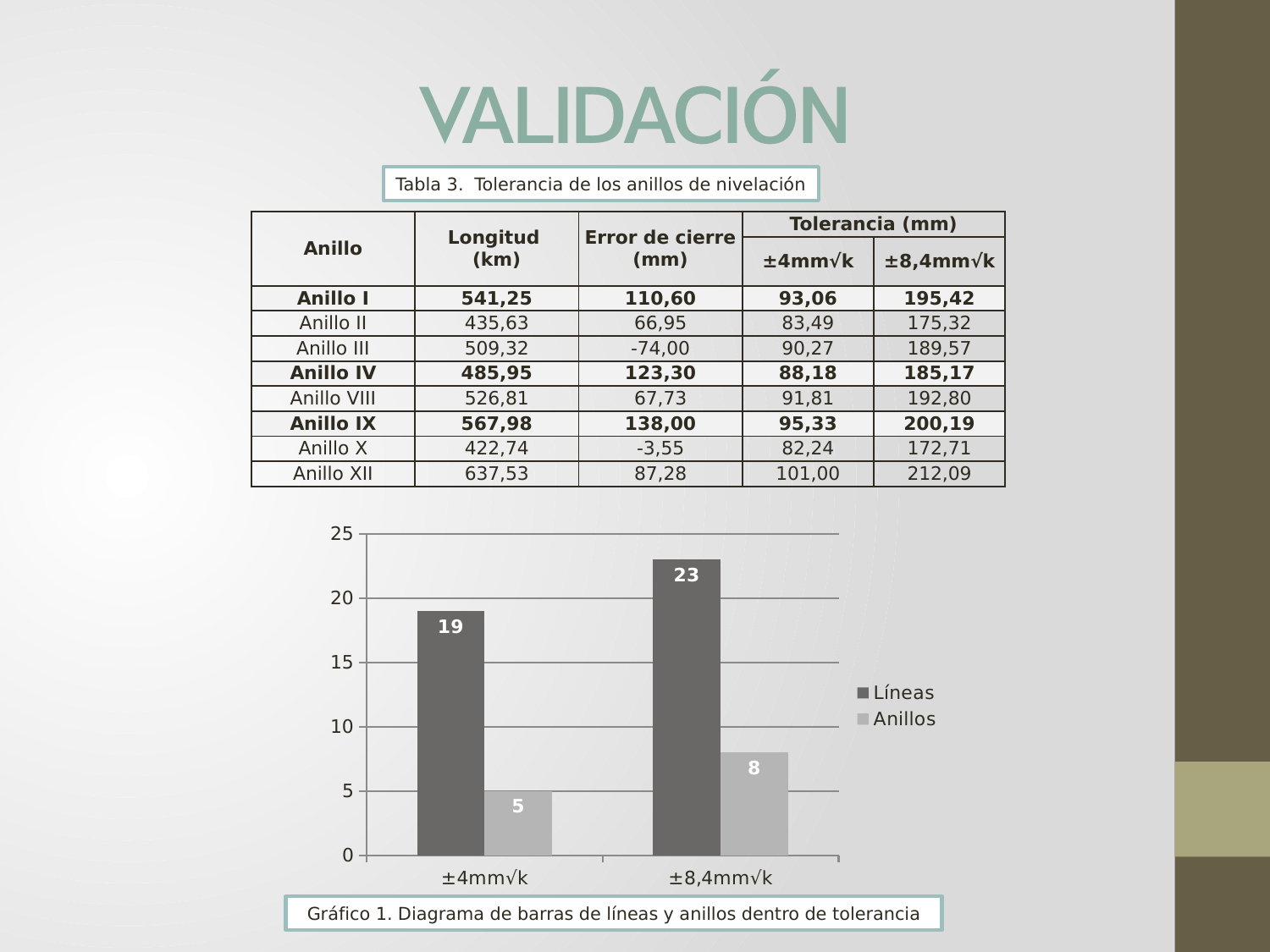

# VALIDACIÓN
Tabla 3.  Tolerancia de los anillos de nivelación
| Anillo | Longitud (km) | Error de cierre (mm) | Tolerancia (mm) |  |
| --- | --- | --- | --- | --- |
|  |  |  | ±4mm√k | ±8,4mm√k |
| Anillo I | 541,25 | 110,60 | 93,06 | 195,42 |
| Anillo II | 435,63 | 66,95 | 83,49 | 175,32 |
| Anillo III | 509,32 | -74,00 | 90,27 | 189,57 |
| Anillo IV | 485,95 | 123,30 | 88,18 | 185,17 |
| Anillo VIII | 526,81 | 67,73 | 91,81 | 192,80 |
| Anillo IX | 567,98 | 138,00 | 95,33 | 200,19 |
| Anillo X | 422,74 | -3,55 | 82,24 | 172,71 |
| Anillo XII | 637,53 | 87,28 | 101,00 | 212,09 |

### Chart

| Category | Líneas | Anillos |
|---|---|---|
| ±4mm√k | 19.0 | 5.0 |
| ±8,4mm√k | 23.0 | 8.0 |
Gráfico 1. Diagrama de barras de líneas y anillos dentro de tolerancia